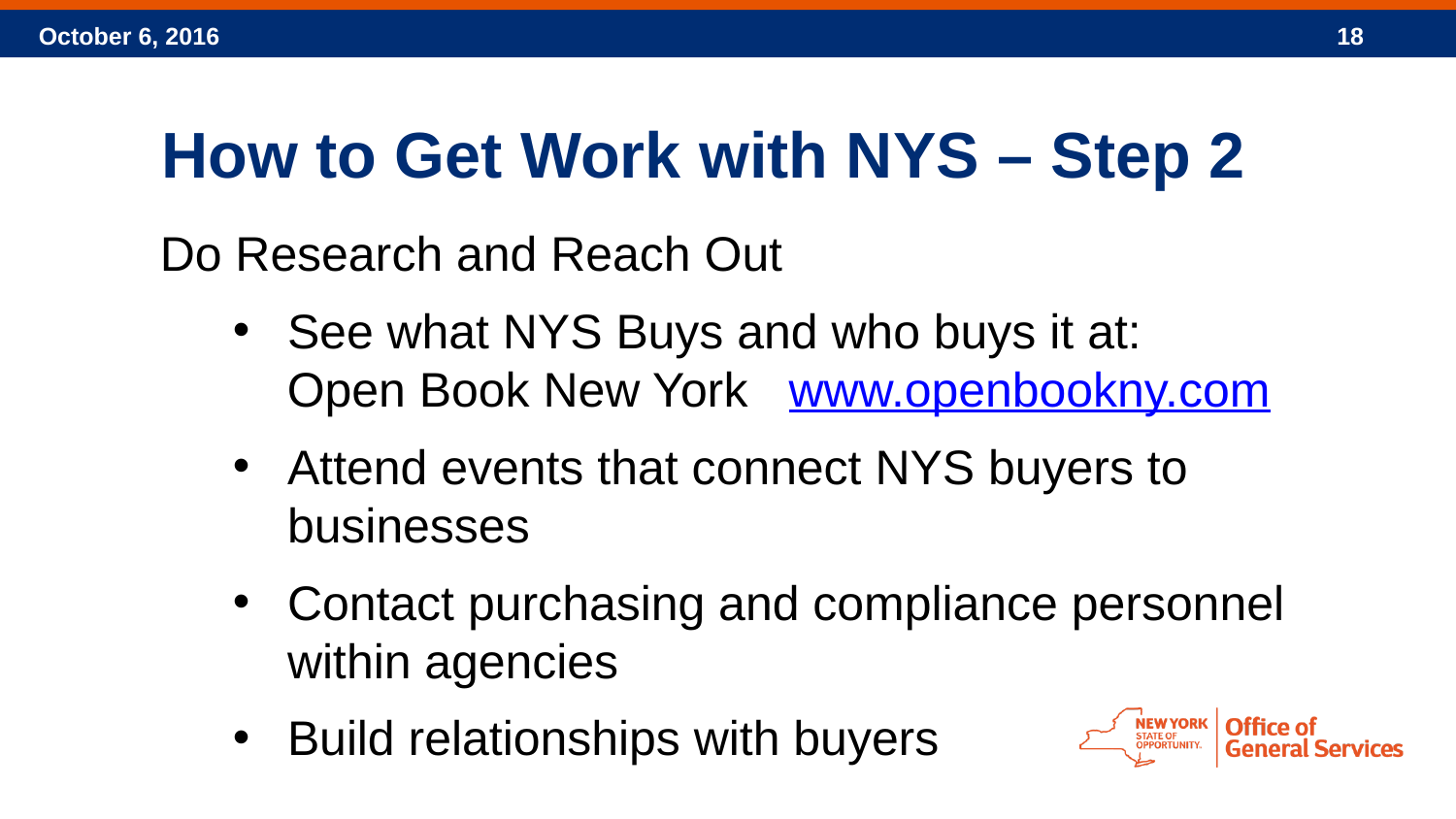

How to Get Work with NYS – Step 2
Do Research and Reach Out

See what NYS Buys and who buys it at:
    Open Book New York   www.openbookny.com

Attend events that connect NYS buyers to businesses

Contact purchasing and compliance personnel within agencies

Build relationships with buyers